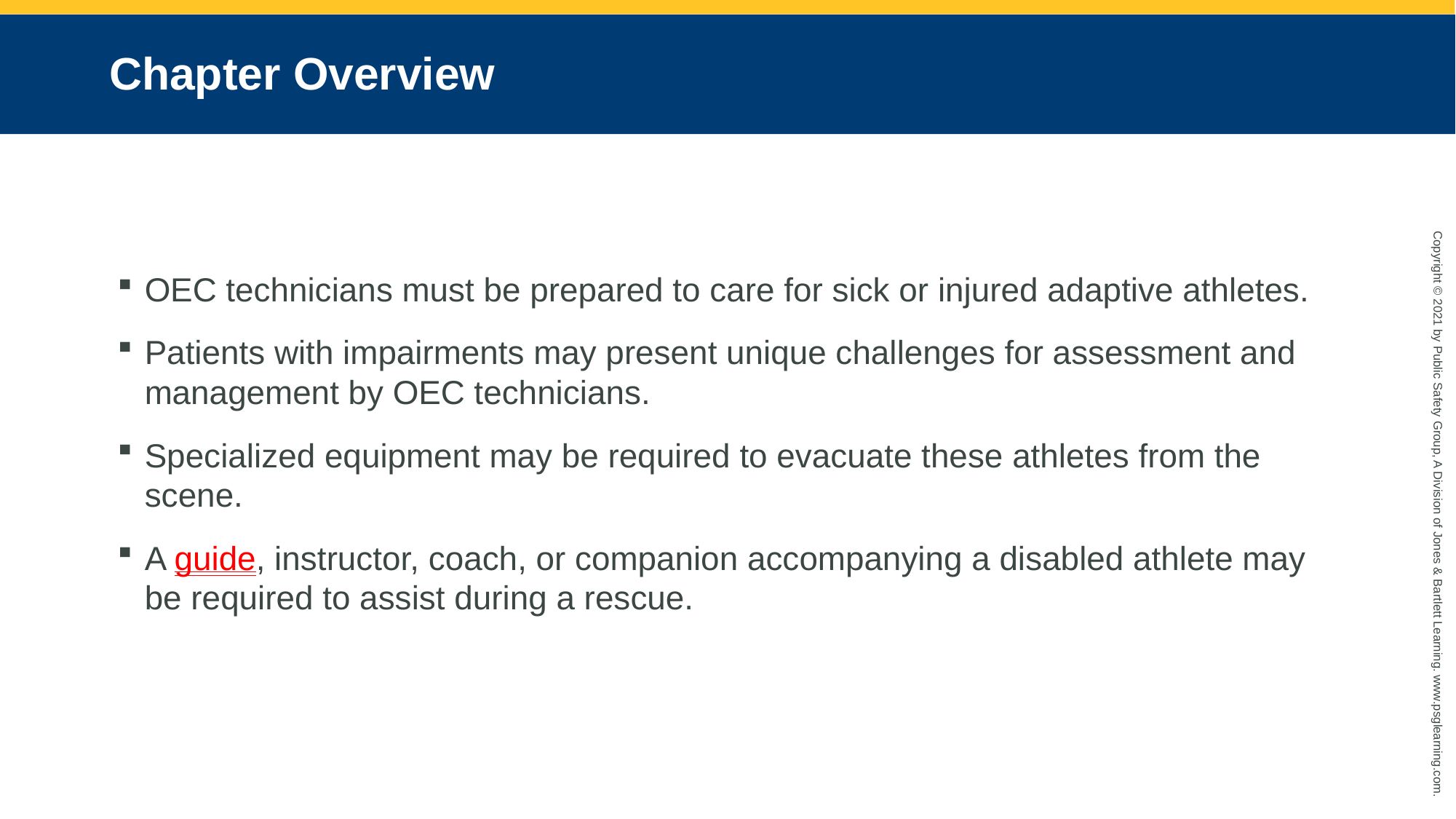

# Chapter Overview
OEC technicians must be prepared to care for sick or injured adaptive athletes.
Patients with impairments may present unique challenges for assessment and management by OEC technicians.
Specialized equipment may be required to evacuate these athletes from the scene.
A guide, instructor, coach, or companion accompanying a disabled athlete may be required to assist during a rescue.